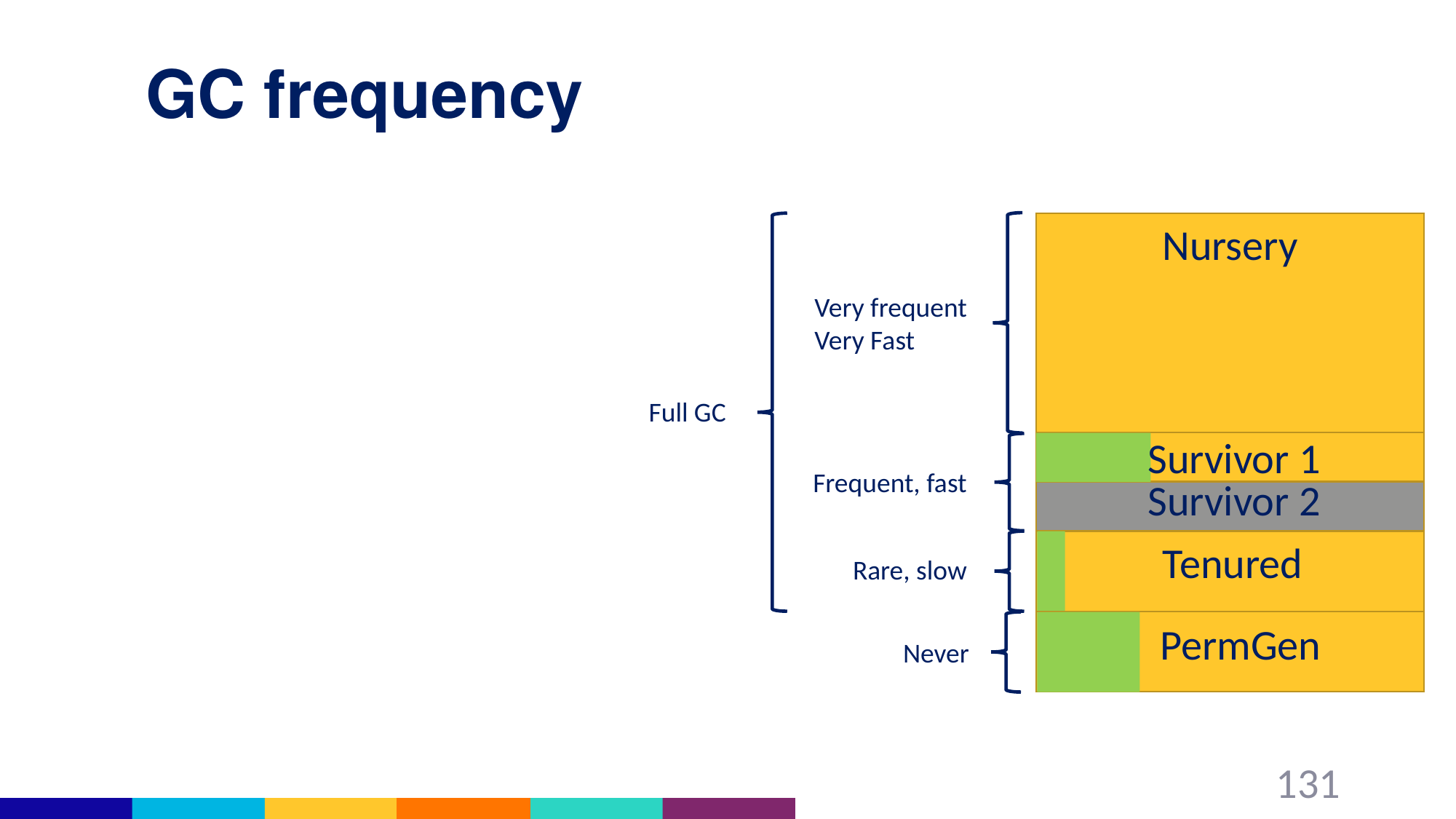

# GC frequency

Nursery

Very frequent
Very Fast
Full GC
Survivor 1

Frequent, fast
Survivor 2

Tenured

Rare, slow

PermGen
Never
131